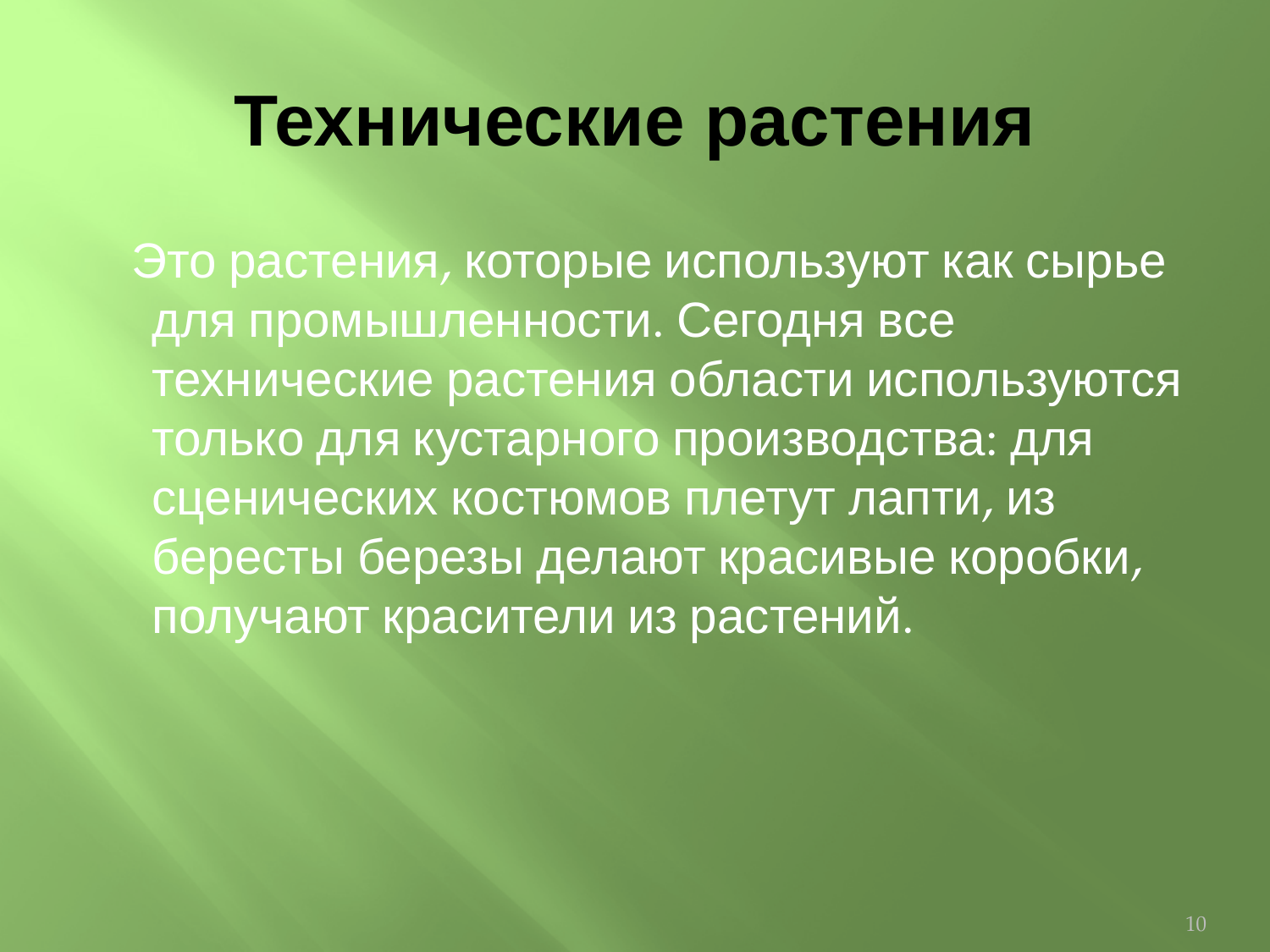

# Технические растения
   Это растения, которые используют как сырье для промышленности. Сегодня все технические растения области используются только для кустарного производства: для сценических костюмов плетут лапти, из бересты березы делают красивые коробки, получают красители из растений.
10